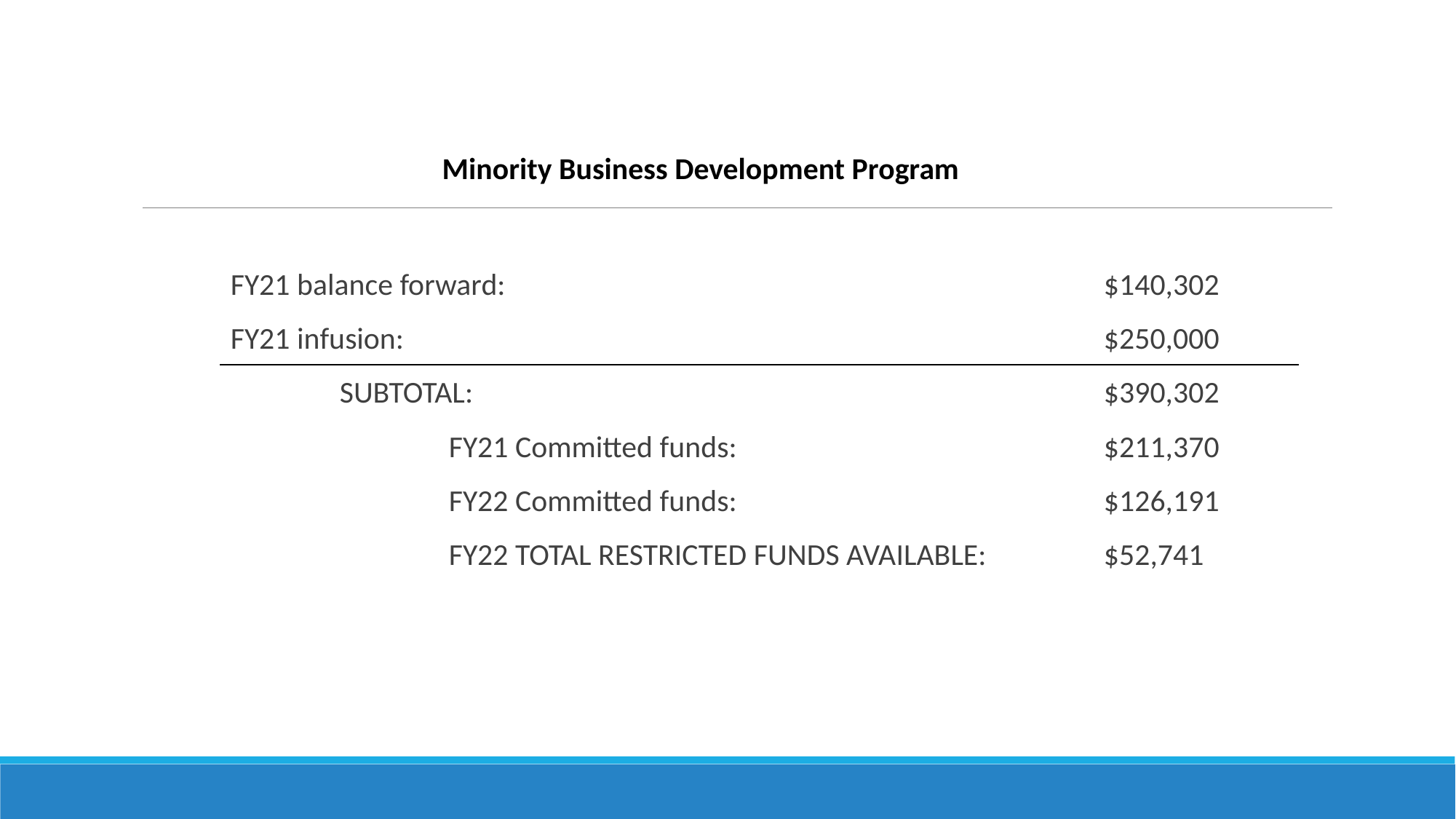

Minority Business Development Program
FY21 balance forward:						$140,302
FY21 infusion:							$250,000
	SUBTOTAL: 						$390,302
		FY21 Committed funds:	 			$211,370
		FY22 Committed funds:				$126,191
		FY22 TOTAL RESTRICTED FUNDS AVAILABLE:	 	$52,741